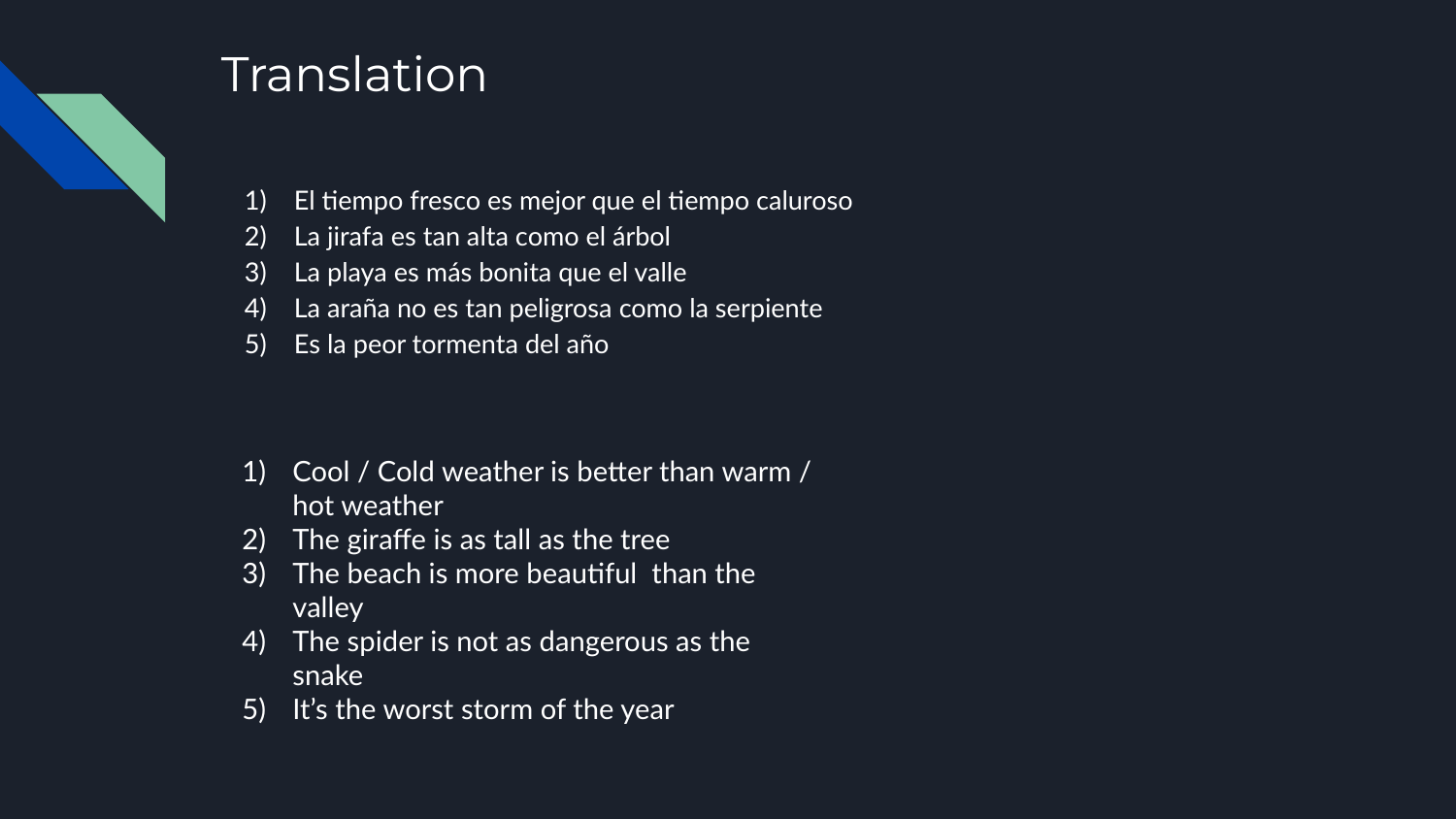

# Translation
El tiempo fresco es mejor que el tiempo caluroso
La jirafa es tan alta como el árbol
La playa es más bonita que el valle
La araña no es tan peligrosa como la serpiente
Es la peor tormenta del año
Cool / Cold weather is better than warm / hot weather
The giraffe is as tall as the tree
The beach is more beautiful  than the valley
The spider is not as dangerous as the snake
It’s the worst storm of the year